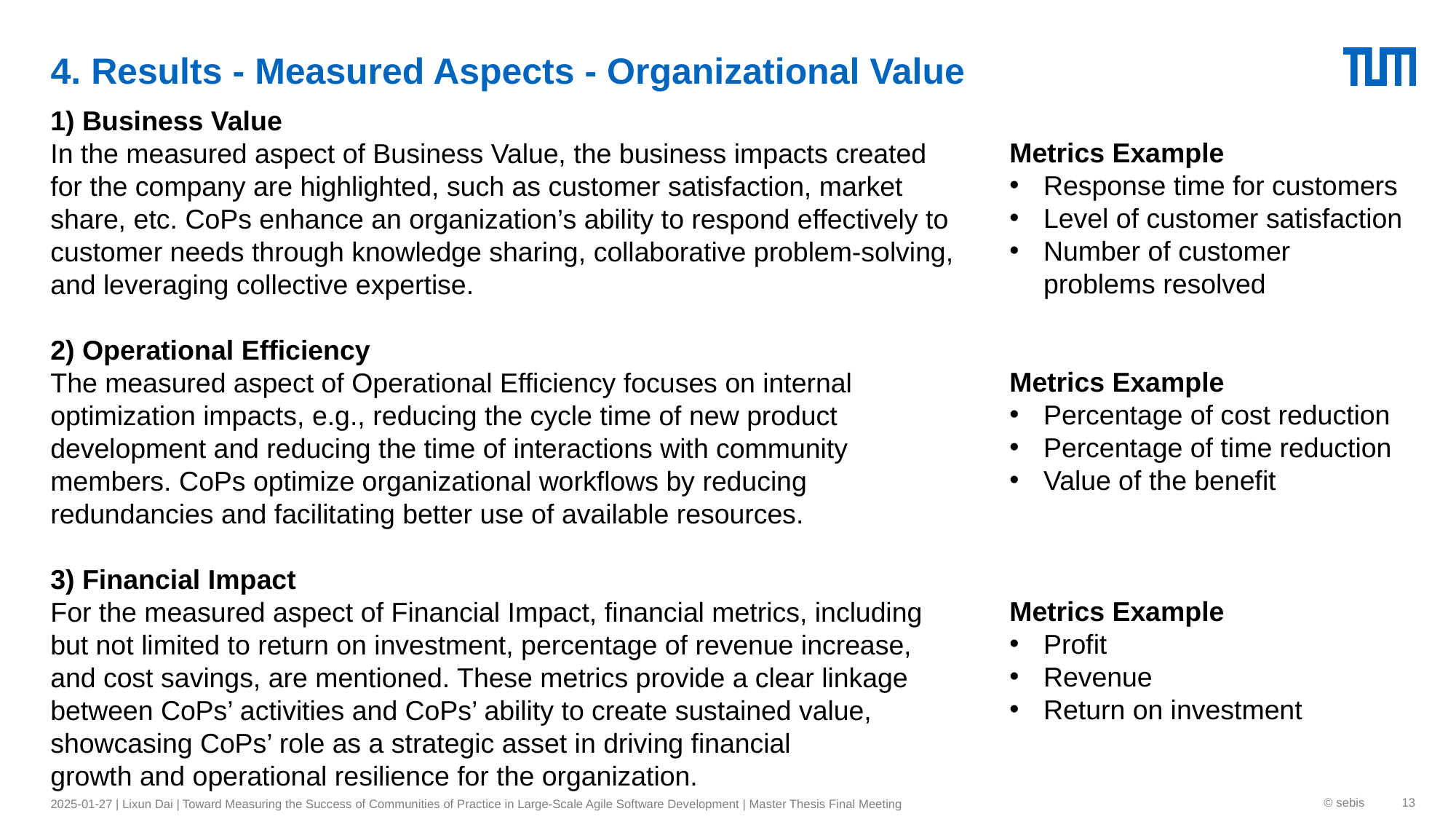

# 4. Results - Measured Aspects - Organizational Value
1) Business Value
In the measured aspect of Business Value, the business impacts created for the company are highlighted, such as customer satisfaction, market share, etc. CoPs enhance an organization’s ability to respond effectively to customer needs through knowledge sharing, collaborative problem-solving, and leveraging collective expertise.

2) Operational Efficiency
The measured aspect of Operational Efficiency focuses on internal optimization impacts, e.g., reducing the cycle time of new product development and reducing the time of interactions with community members. CoPs optimize organizational workflows by reducing redundancies and facilitating better use of available resources.

3) Financial Impact
For the measured aspect of Financial Impact, financial metrics, including but not limited to return on investment, percentage of revenue increase, and cost savings, are mentioned. These metrics provide a clear linkage between CoPs’ activities and CoPs’ ability to create sustained value, showcasing CoPs’ role as a strategic asset in driving financial
growth and operational resilience for the organization.

Metrics Example
Response time for customers
Level of customer satisfaction
Number of customer problems resolved

Metrics Example
Percentage of cost reduction
Percentage of time reduction
Value of the benefit

Metrics Example
Profit
Revenue
Return on investment

2025-01-27 | Lixun Dai | Toward Measuring the Success of Communities of Practice in Large-Scale Agile Software Development | Master Thesis Final Meeting
© sebis
13